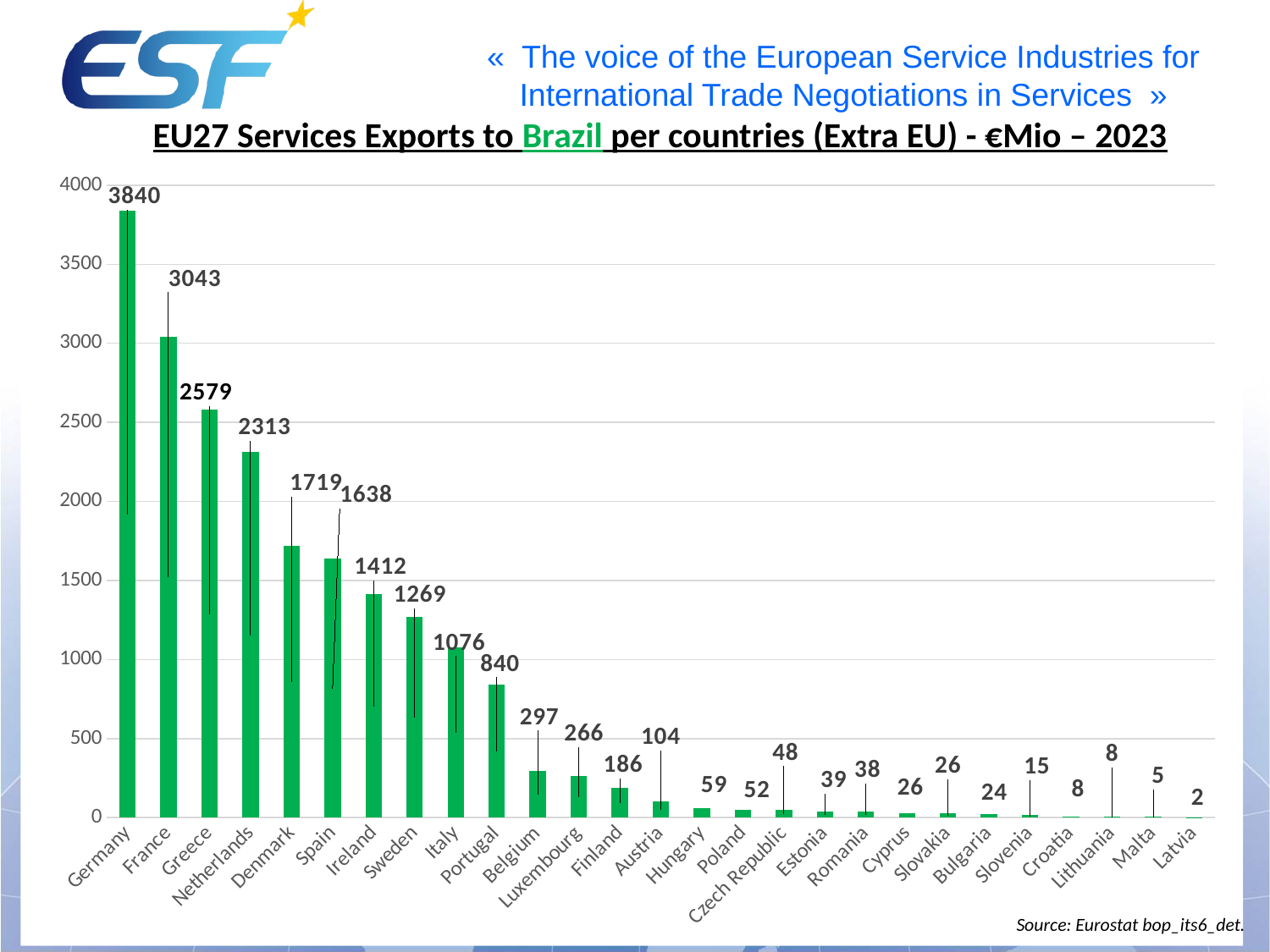

# EU27 Services Exports to Brazil per countries (Extra EU) - €Mio – 2023

### Chart

| Category |  |
|---|---|
| Germany | 3840.0 |
| France | 3043.0 |
| Greece | 2579.0 |
| Netherlands | 2313.0 |
| Denmark | 1719.0 |
| Spain | 1638.0 |
| Ireland | 1412.0 |
| Sweden | 1269.0 |
| Italy | 1076.0 |
| Portugal | 840.0 |
| Belgium | 297.0 |
| Luxembourg | 266.0 |
| Finland | 186.0 |
| Austria | 104.0 |
| Hungary | 59.0 |
| Poland | 52.0 |
| Czech Republic | 48.0 |
| Estonia | 39.0 |
| Romania | 38.0 |
| Cyprus | 26.0 |
| Slovakia | 26.0 |
| Bulgaria | 24.0 |
| Slovenia | 15.0 |
| Croatia | 8.0 |
| Lithuania | 8.0 |
| Malta | 5.0 |
| Latvia | 2.0 |
Source: Eurostat bop_its6_det.